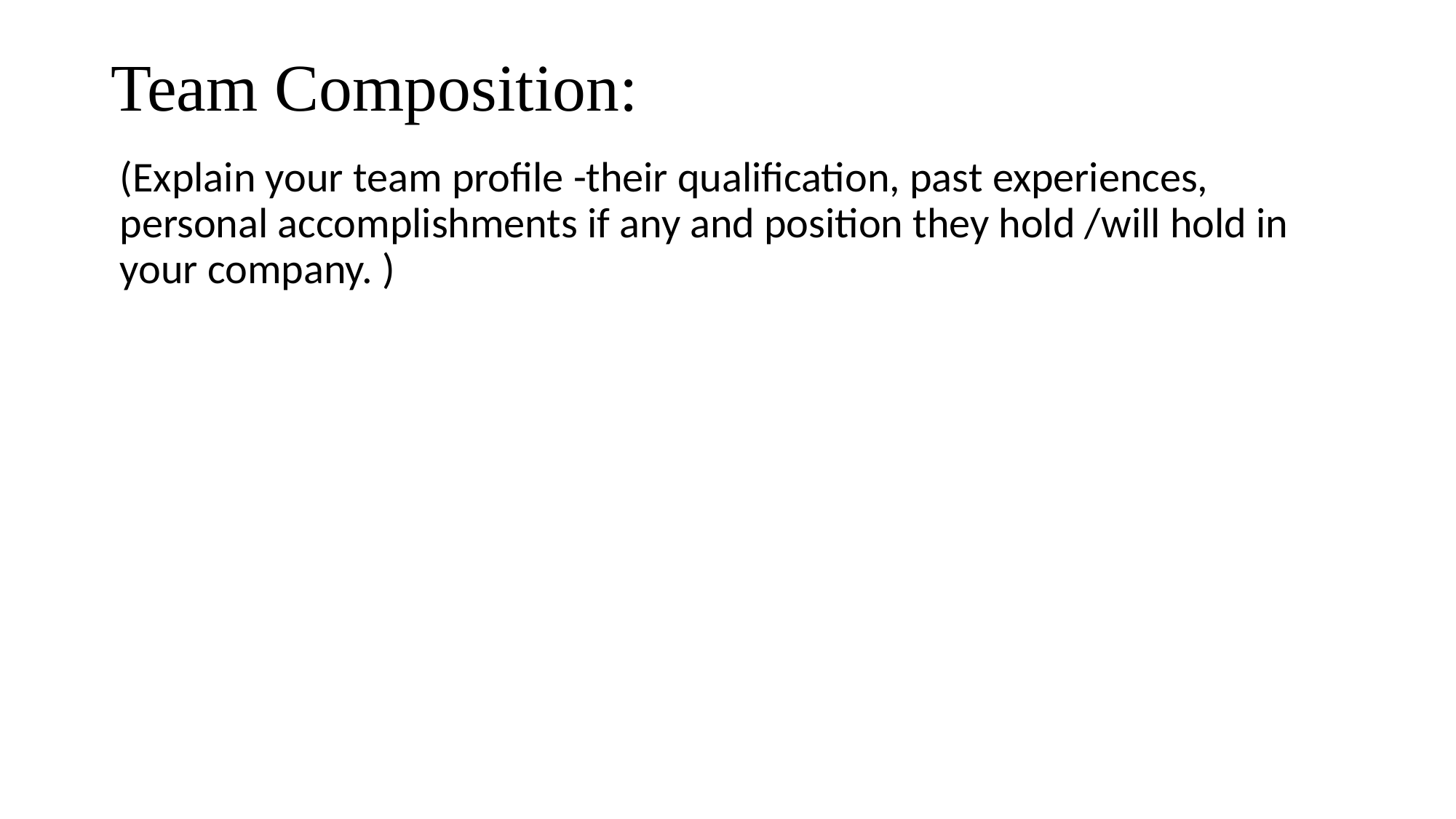

# Team Composition:
(Explain your team profile -their qualification, past experiences, personal accomplishments if any and position they hold /will hold in your company. )